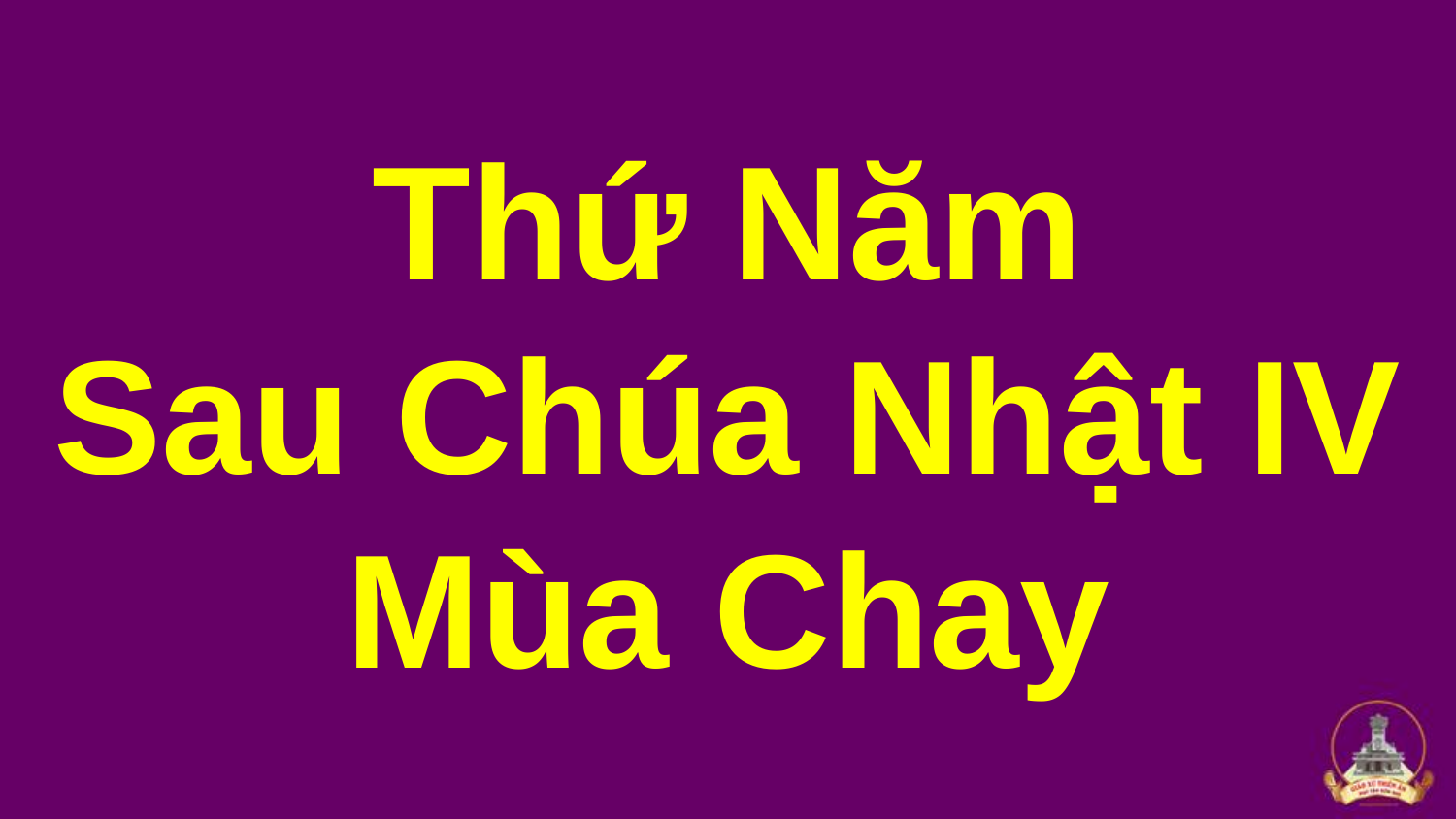

# Thứ Năm Sau Chúa Nhật IV Mùa Chay